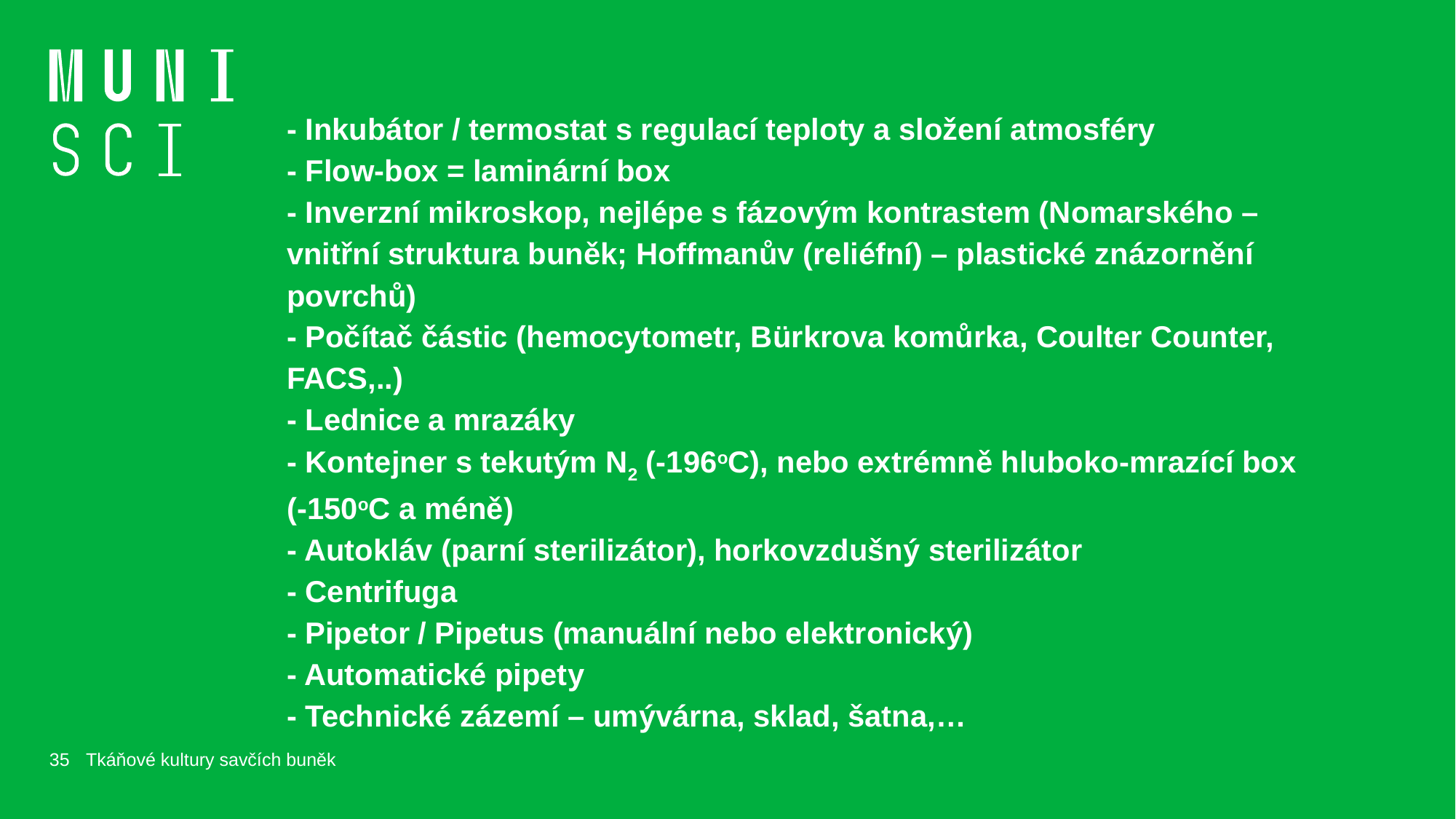

- Inkubátor / termostat s regulací teploty a složení atmosféry
- Flow-box = laminární box
- Inverzní mikroskop, nejlépe s fázovým kontrastem (Nomarského – vnitřní struktura buněk; Hoffmanův (reliéfní) – plastické znázornění povrchů)
- Počítač částic (hemocytometr, Bürkrova komůrka, Coulter Counter, FACS,..)
- Lednice a mrazáky
- Kontejner s tekutým N2 (-196oC), nebo extrémně hluboko-mrazící box (-150oC a méně)
- Autokláv (parní sterilizátor), horkovzdušný sterilizátor
- Centrifuga
- Pipetor / Pipetus (manuální nebo elektronický)
- Automatické pipety
- Technické zázemí – umývárna, sklad, šatna,…

35
Tkáňové kultury savčích buněk